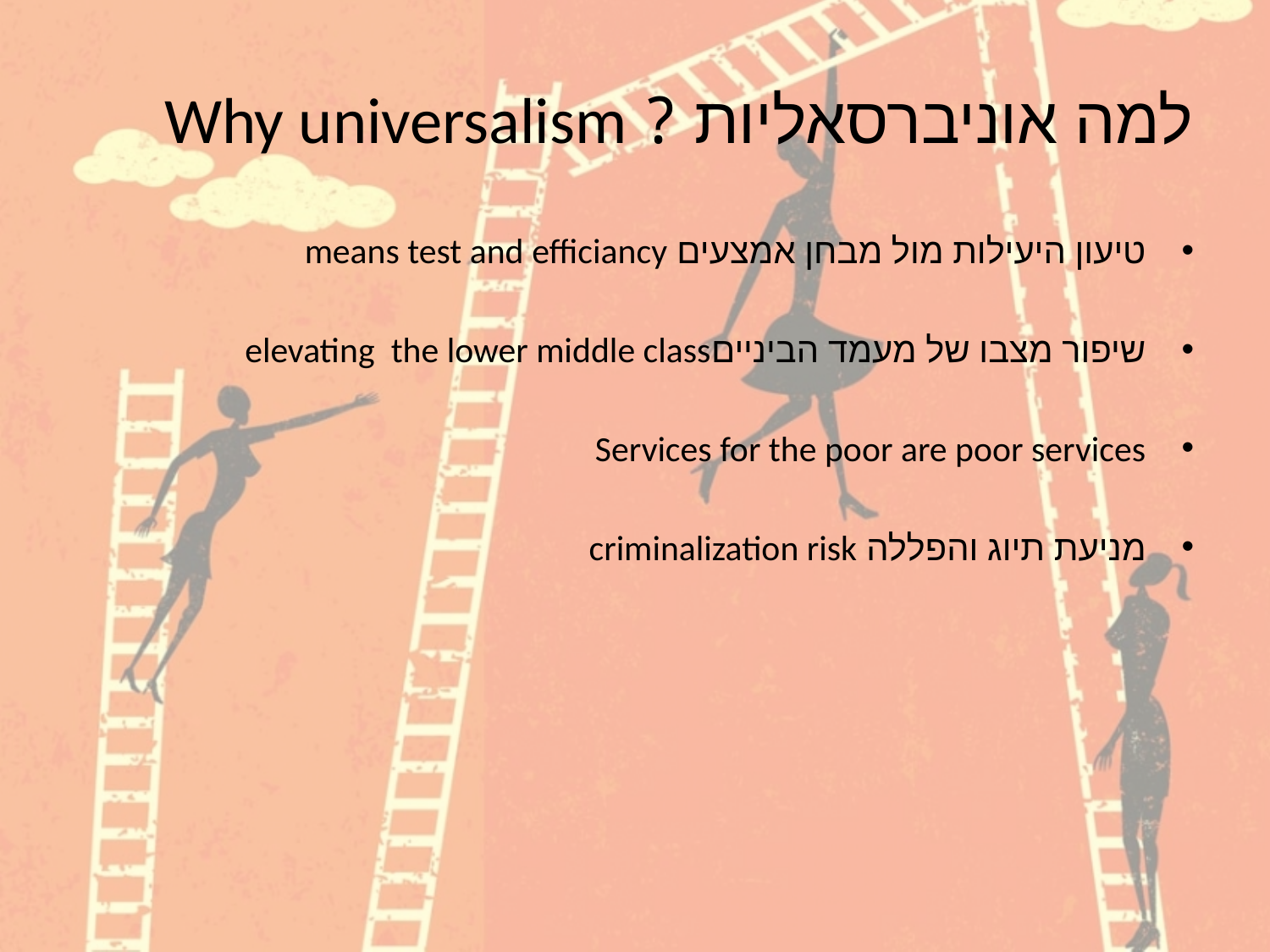

# למה אוניברסאליות ? Why universalism
טיעון היעילות מול מבחן אמצעים means test and efficiancy

שיפור מצבו של מעמד הבינייםelevating  the lower middle class

Services for the poor are poor services

מניעת תיוג והפללה criminalization risk